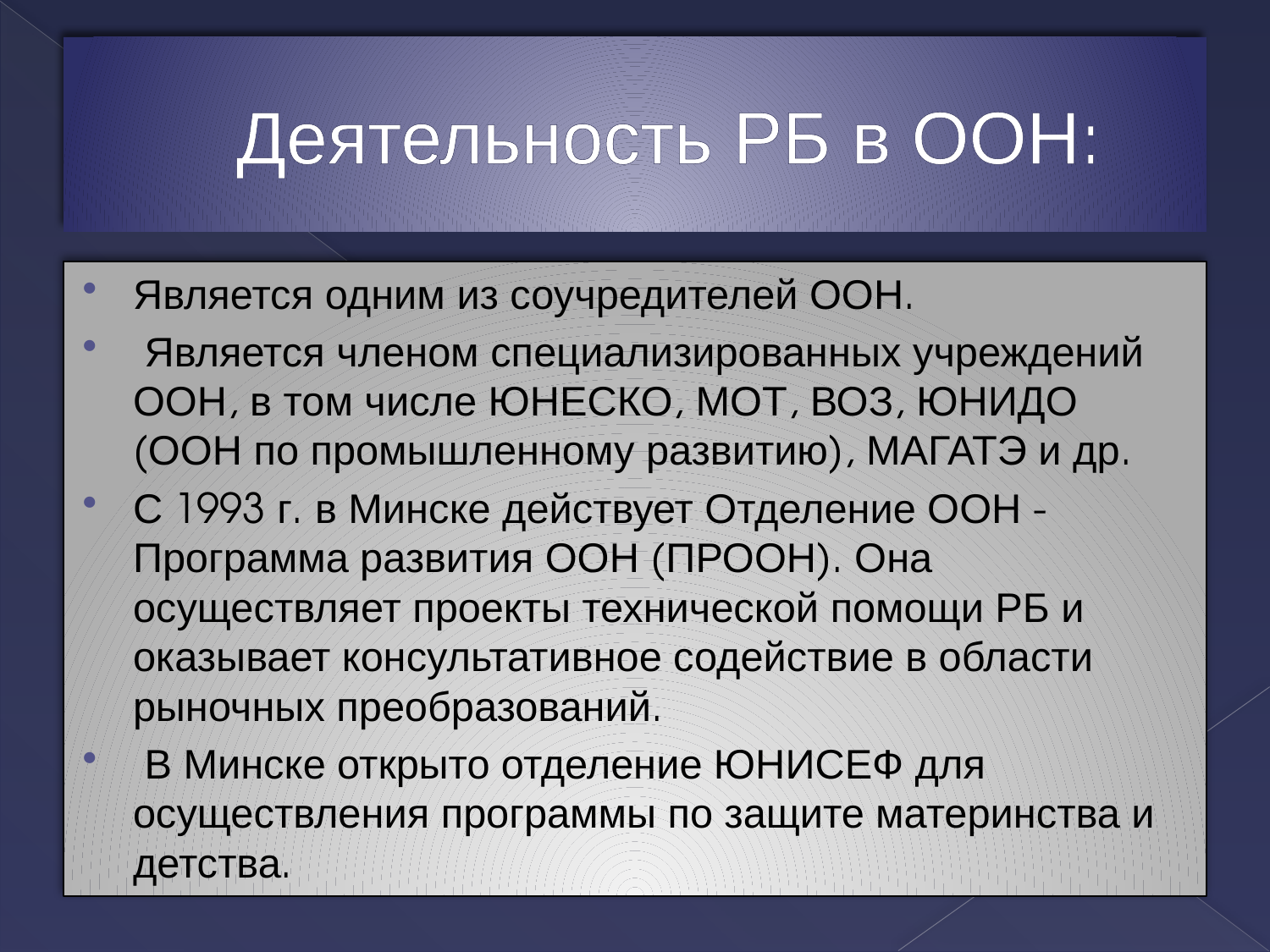

# Деятельность РБ в ООН:
Является одним из соучредителей ООН.
 Является членом специализированных учреждений ООН, в том числе ЮНЕСКО, МОТ, ВОЗ, ЮНИДО (ООН по промышленному развитию), МАГАТЭ и др.
С 1993 г. в Минске действует Отделение ООН - Программа развития ООН (ПРООН). Она  осуществляет проекты технической помощи РБ и оказывает консультативное содействие в области рыночных преобразований.
 В Минске открыто отделение ЮНИСЕФ для осуществления программы по защите материнства и детства.